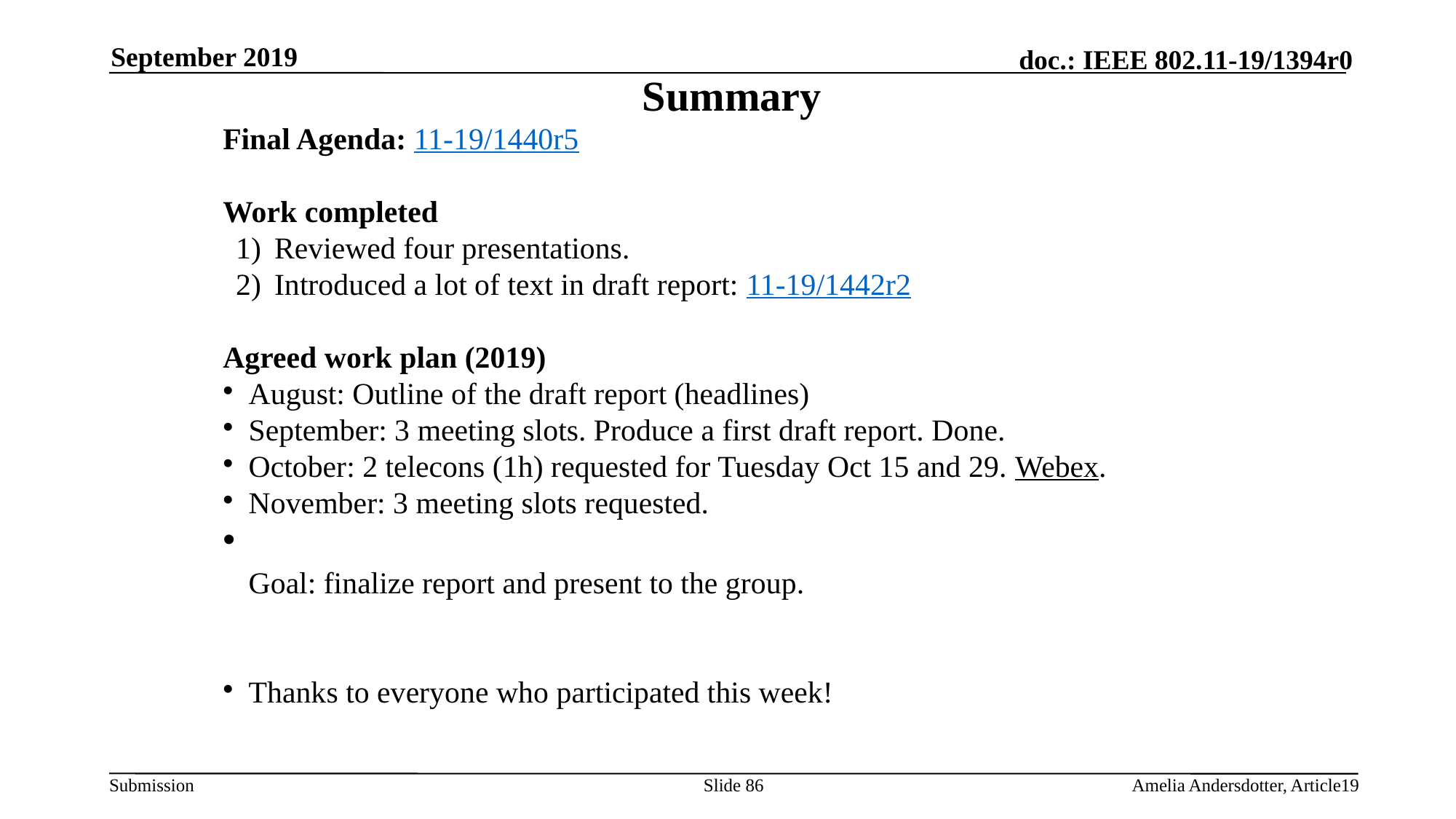

September 2019
Summary
Final Agenda: 11-19/1440r5

Work completed
Reviewed four presentations.
Introduced a lot of text in draft report: 11-19/1442r2

Agreed work plan (2019)
August: Outline of the draft report (headlines)
September: 3 meeting slots. Produce a first draft report. Done.
October: 2 telecons (1h) requested for Tuesday Oct 15 and 29. Webex.
November: 3 meeting slots requested.
Goal: finalize report and present to the group.

Thanks to everyone who participated this week!

Slide 86
Amelia Andersdotter, Article19